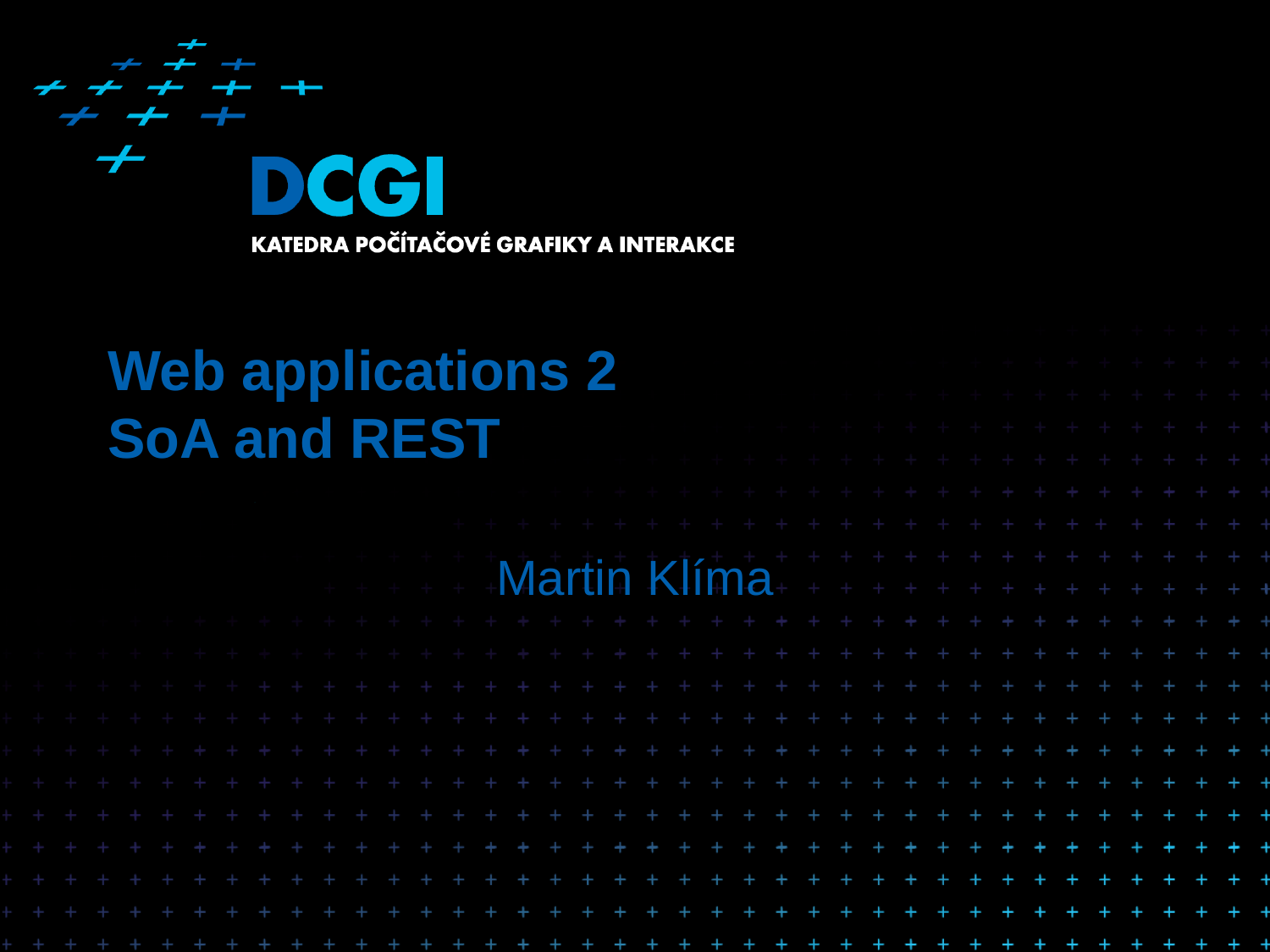

# Web applications 2 SoA and REST
Martin Klíma